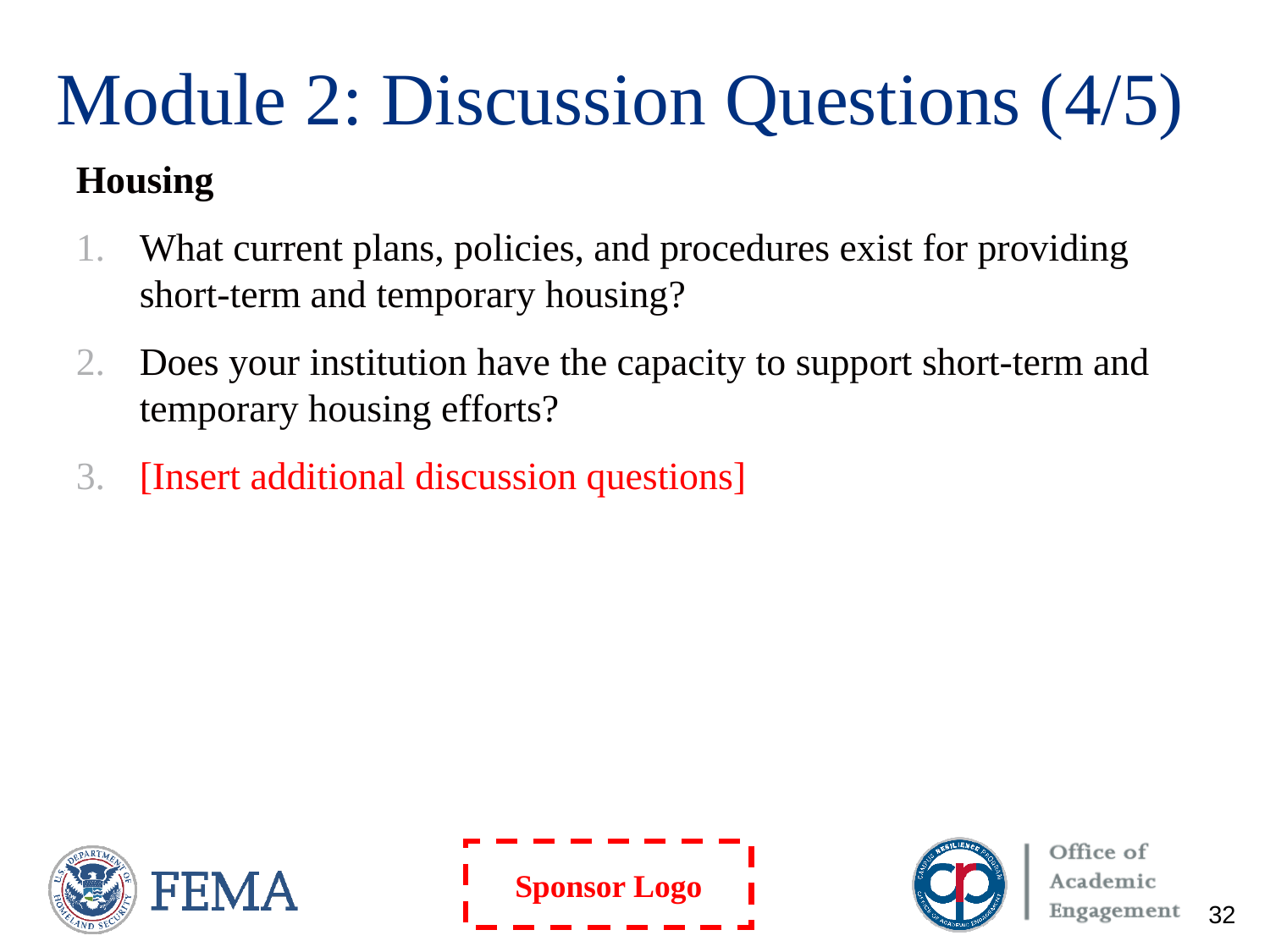

# Module 2: Discussion Questions (4/5)
Housing
What current plans, policies, and procedures exist for providing short-term and temporary housing?
Does your institution have the capacity to support short-term and temporary housing efforts?
[Insert additional discussion questions]
32